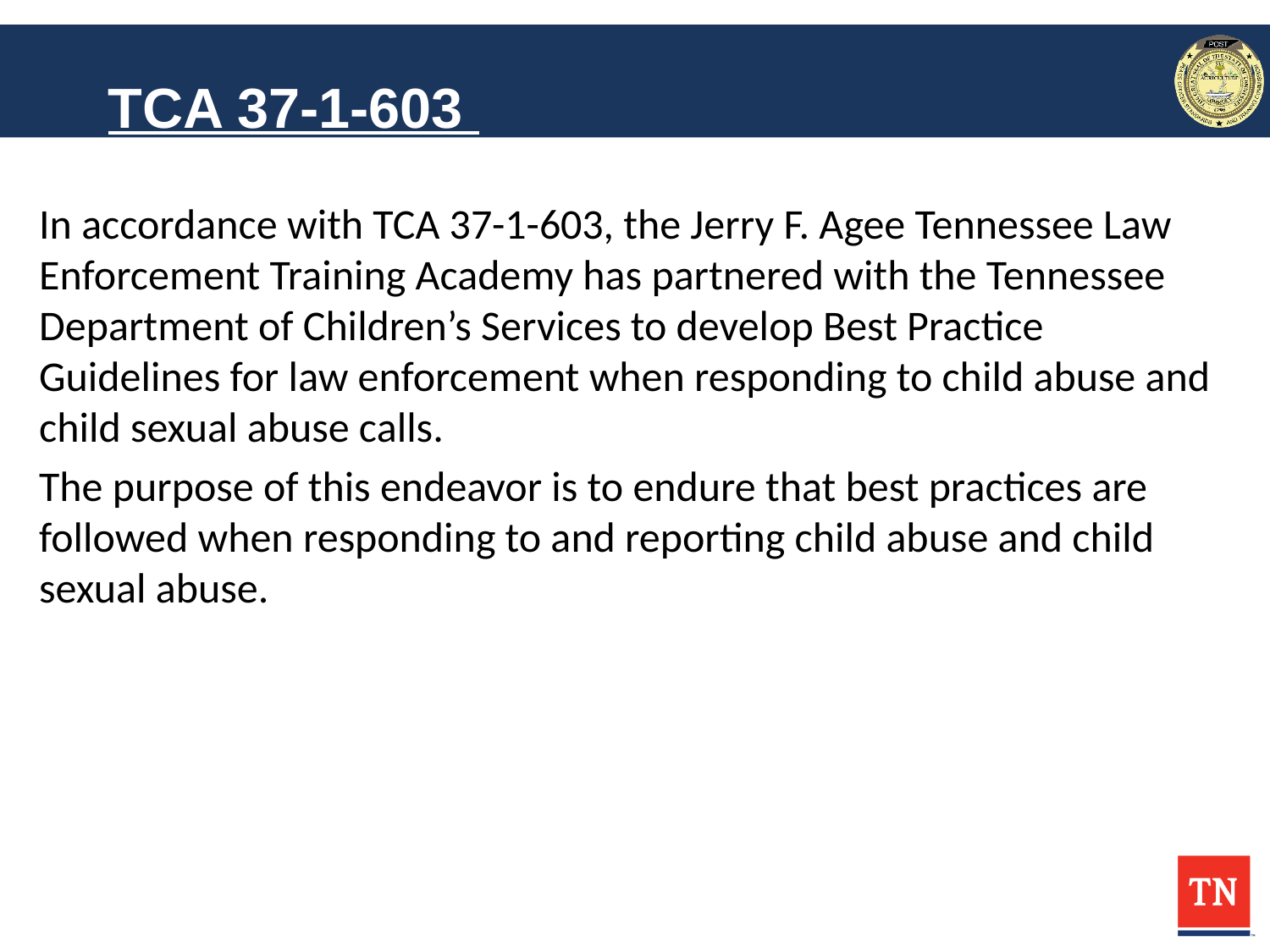

# TCA 37-1-603
In accordance with TCA 37-1-603, the Jerry F. Agee Tennessee Law Enforcement Training Academy has partnered with the Tennessee Department of Children’s Services to develop Best Practice Guidelines for law enforcement when responding to child abuse and child sexual abuse calls.
The purpose of this endeavor is to endure that best practices are followed when responding to and reporting child abuse and child sexual abuse.